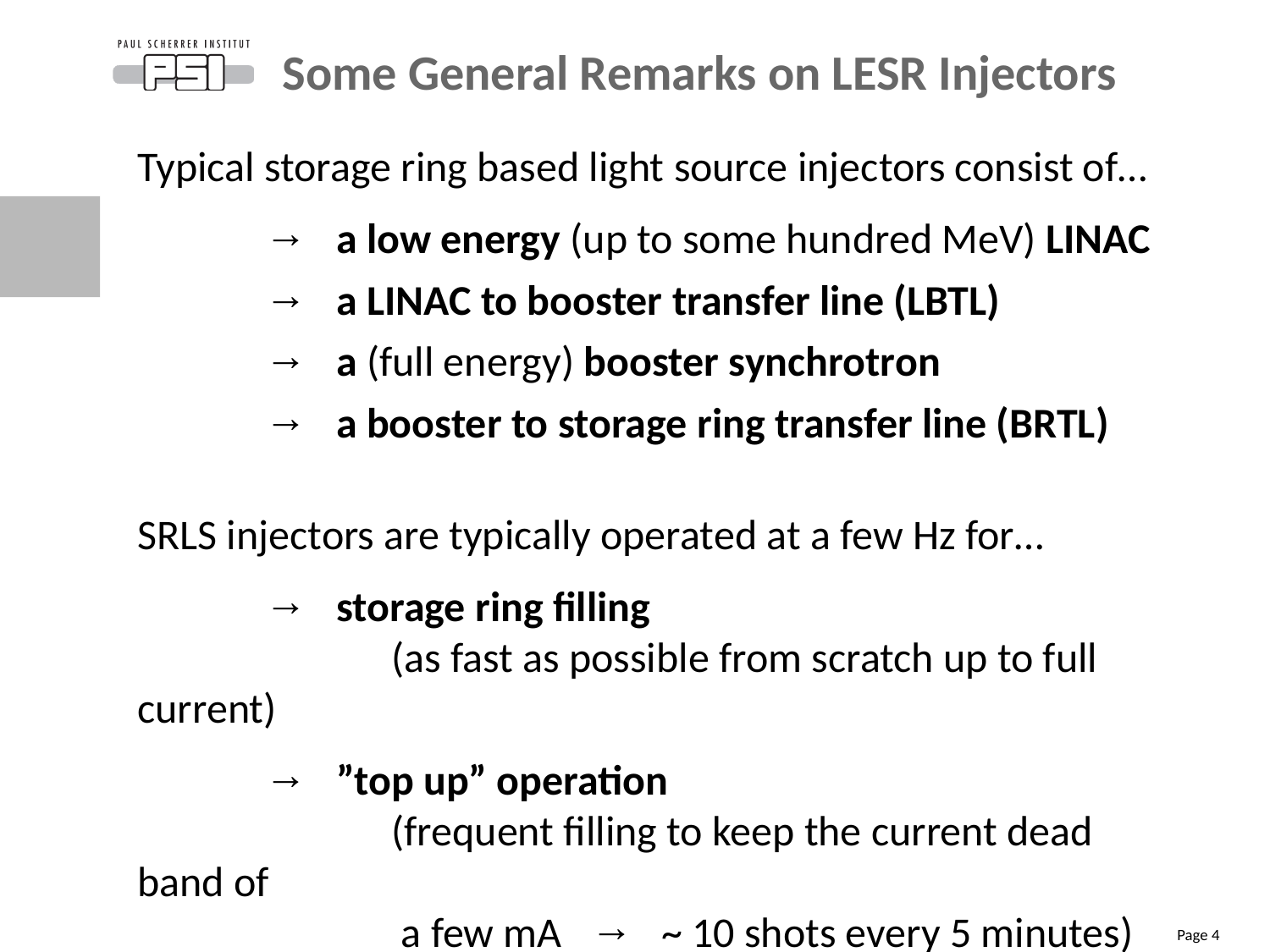

Some General Remarks on LESR Injectors
Typical storage ring based light source injectors consist of…
	→   a low energy (up to some hundred MeV) LINAC
	→   a LINAC to booster transfer line (LBTL)
	→   a (full energy) booster synchrotron
	→   a booster to storage ring transfer line (BRTL)

SRLS injectors are typically operated at a few Hz for…
	→   storage ring filling
		(as fast as possible from scratch up to full current)
	→   ”top up” operation
		(frequent filling to keep the current dead band of
		 a few mA   →   ~ 10 shots every 5 minutes)
Page 4